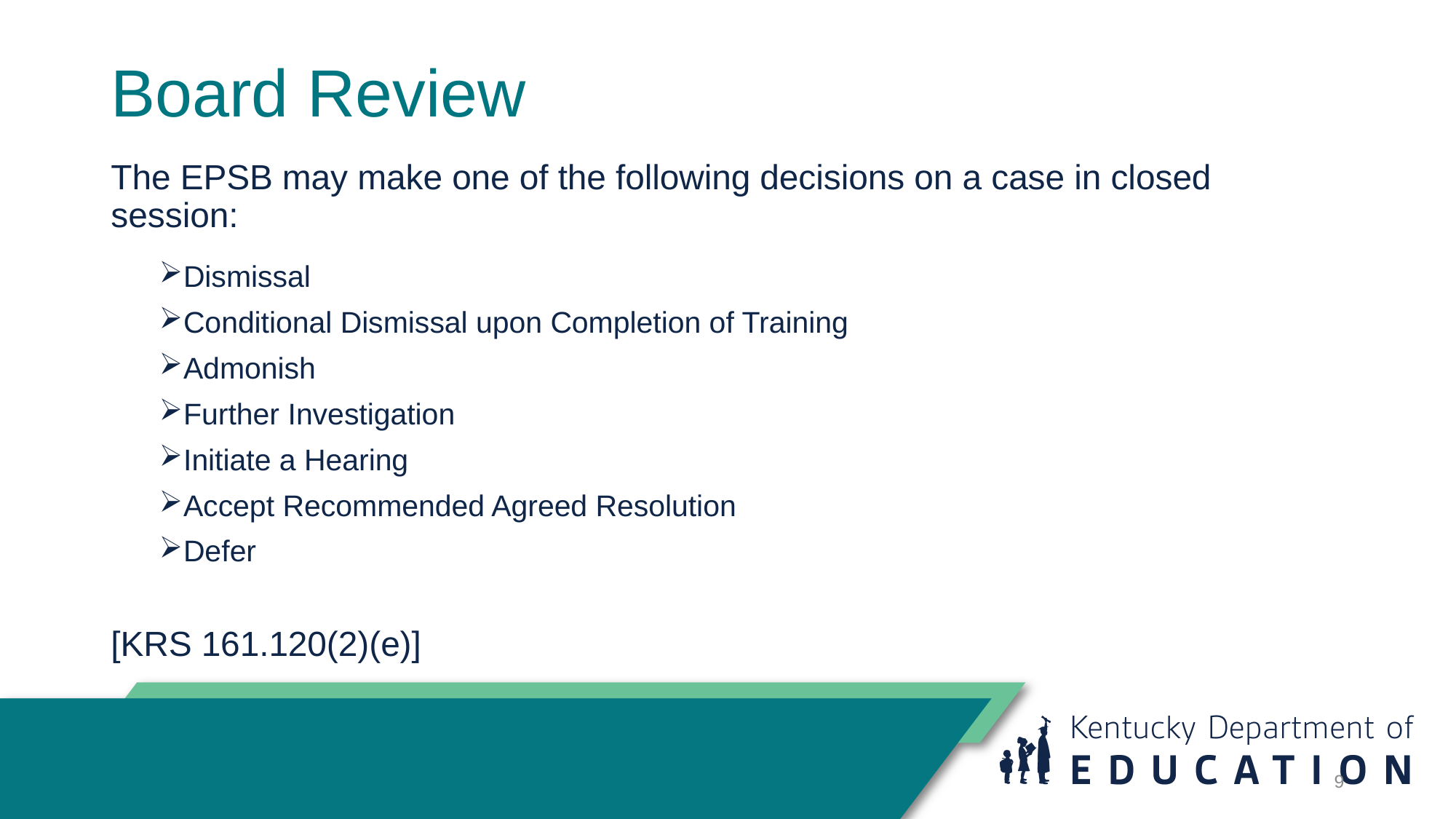

# Board Review
The EPSB may make one of the following decisions on a case in closed session:

Dismissal
Conditional Dismissal upon Completion of Training
Admonish
Further Investigation
Initiate a Hearing
Accept Recommended Agreed Resolution
Defer

[KRS 161.120(2)(e)]
9